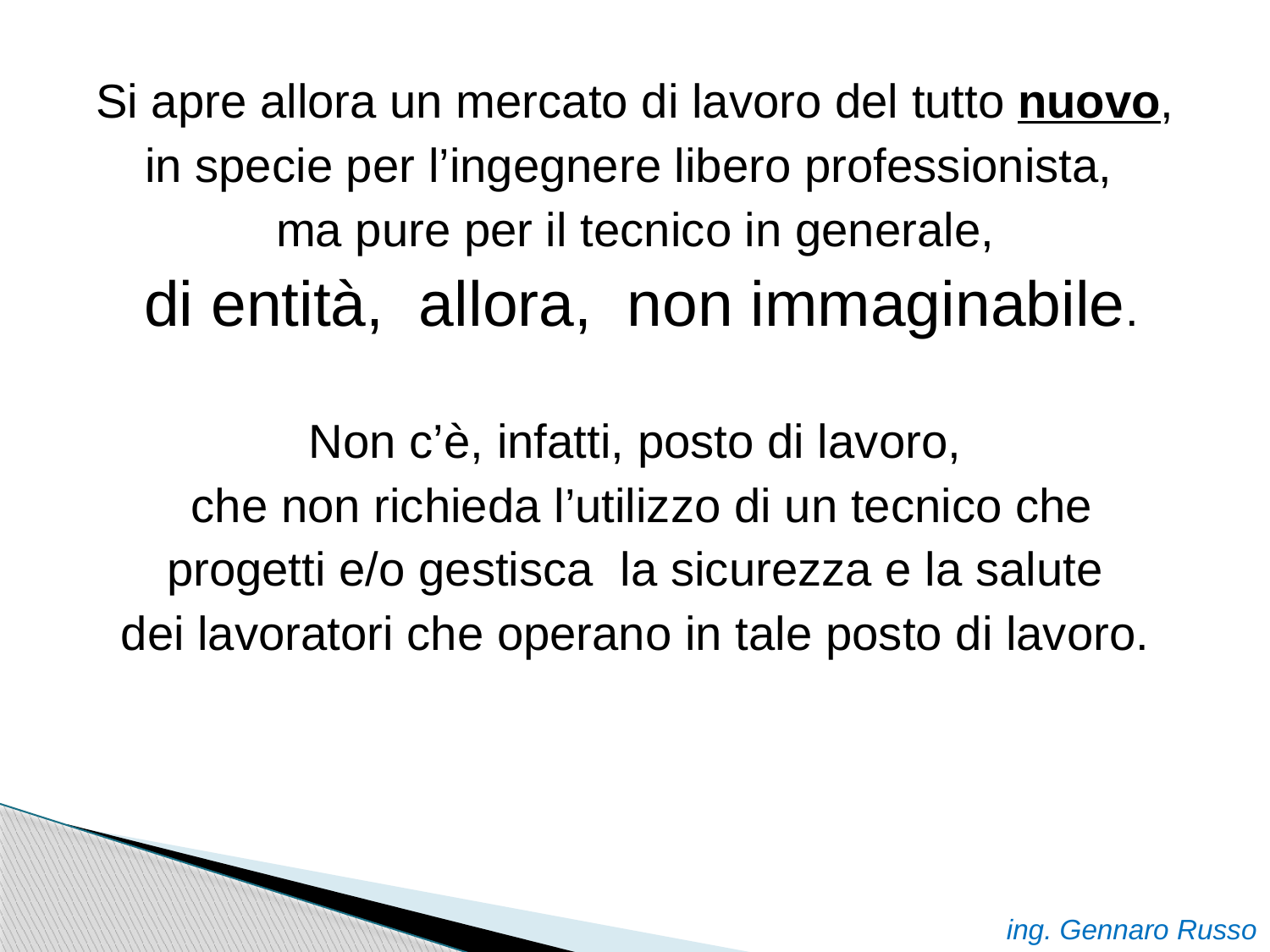

Si apre allora un mercato di lavoro del tutto nuovo,
in specie per l’ingegnere libero professionista,
ma pure per il tecnico in generale,
 di entità,  allora,  non immaginabile.

Non c’è, infatti, posto di lavoro,
 che non richieda l’utilizzo di un tecnico che
 progetti e/o gestisca  la sicurezza e la salute
dei lavoratori che operano in tale posto di lavoro.
ing. Gennaro Russo